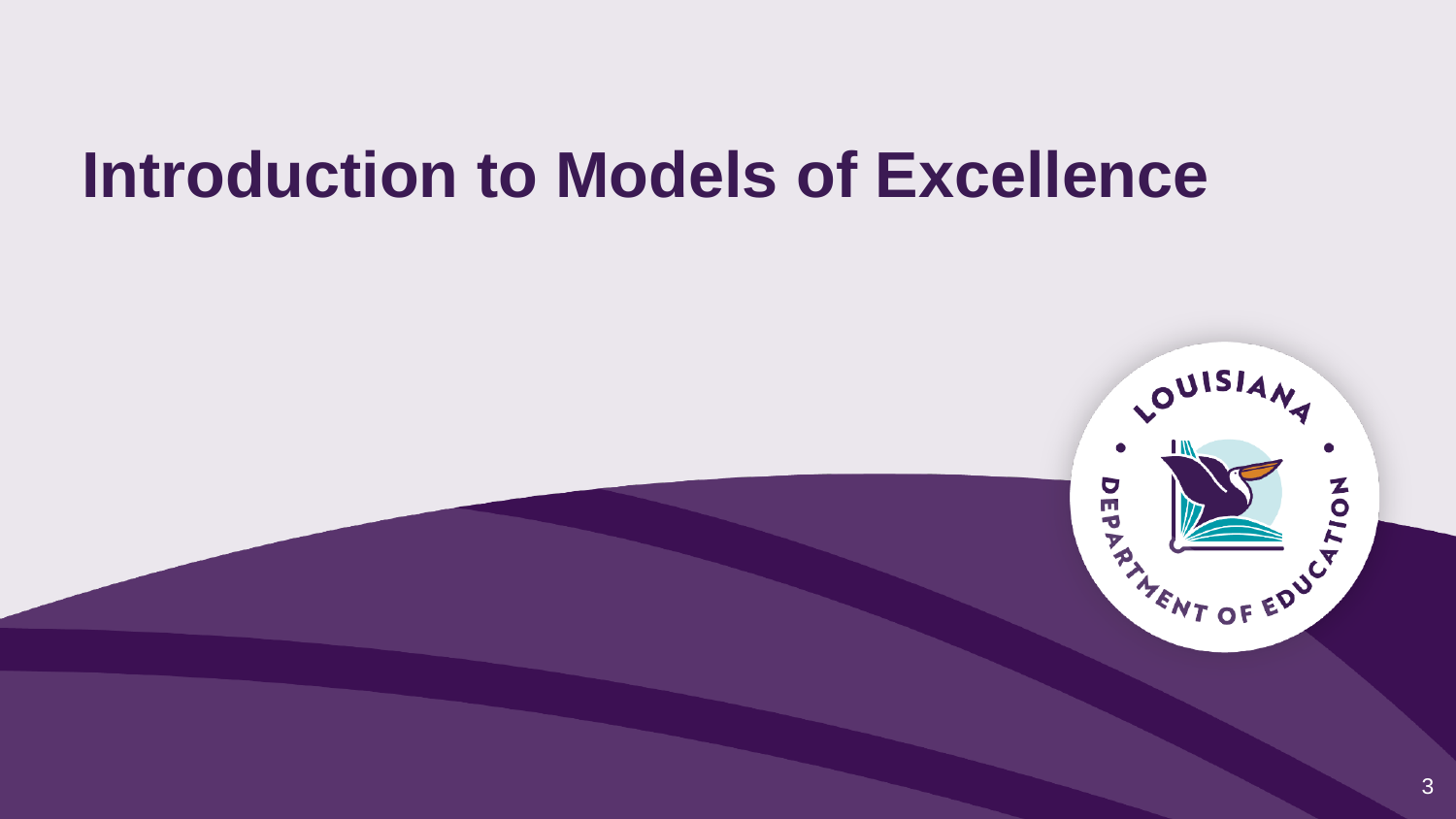

# Introduction to Models of Excellence

3